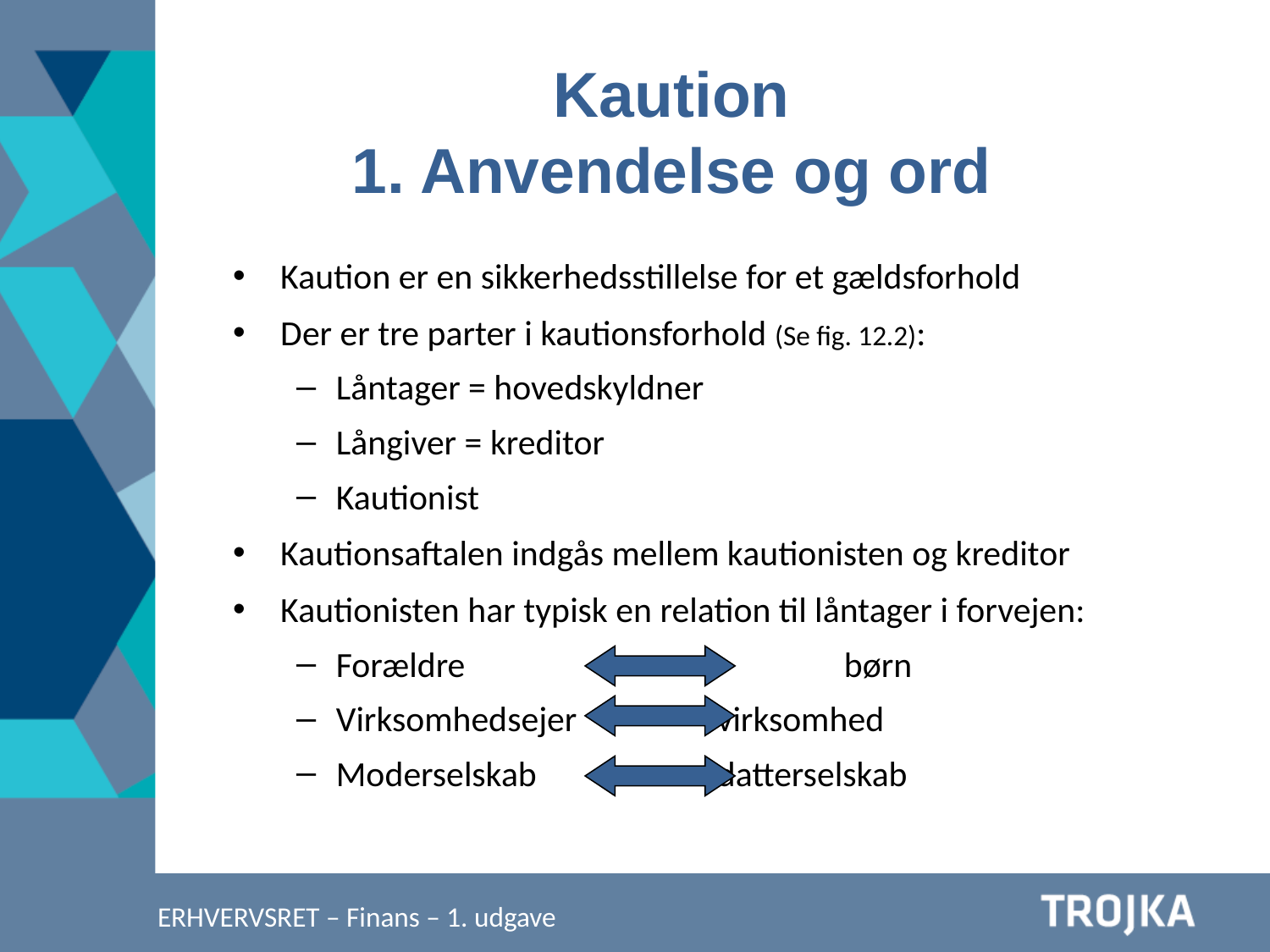

Kaution
1. Anvendelse og ord
Kaution er en sikkerhedsstillelse for et gældsforhold
Der er tre parter i kautionsforhold (Se fig. 12.2):
Låntager = hovedskyldner
Långiver = kreditor
Kautionist
Kautionsaftalen indgås mellem kautionisten og kreditor
Kautionisten har typisk en relation til låntager i forvejen:
Forældre			børn
Virksomhedsejer		virksomhed
Moderselskab		datterselskab